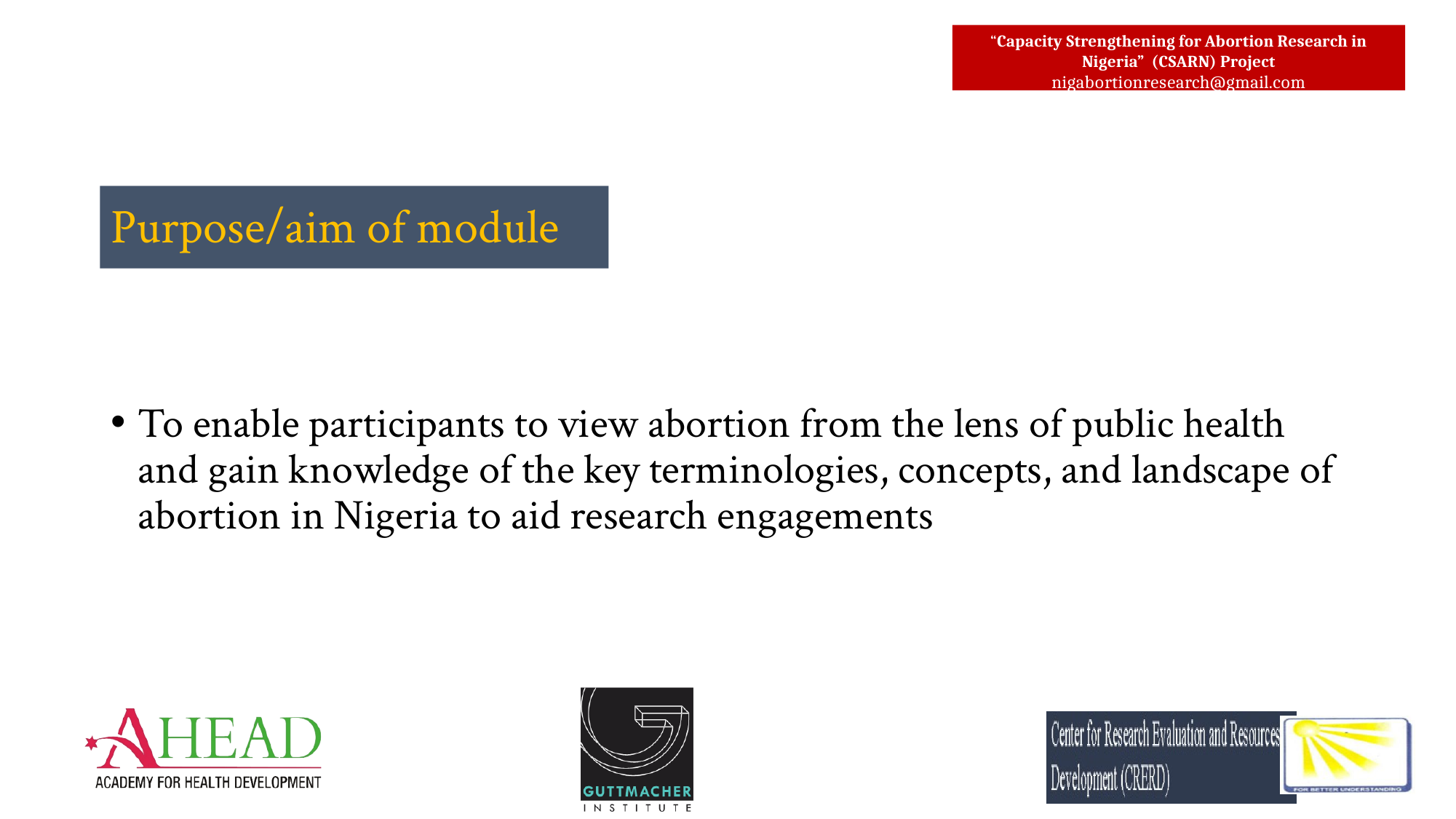

Purpose/aim of module

To enable participants to view abortion from the lens of public health and gain knowledge of the key terminologies, concepts, and landscape of abortion in Nigeria to aid research engagements